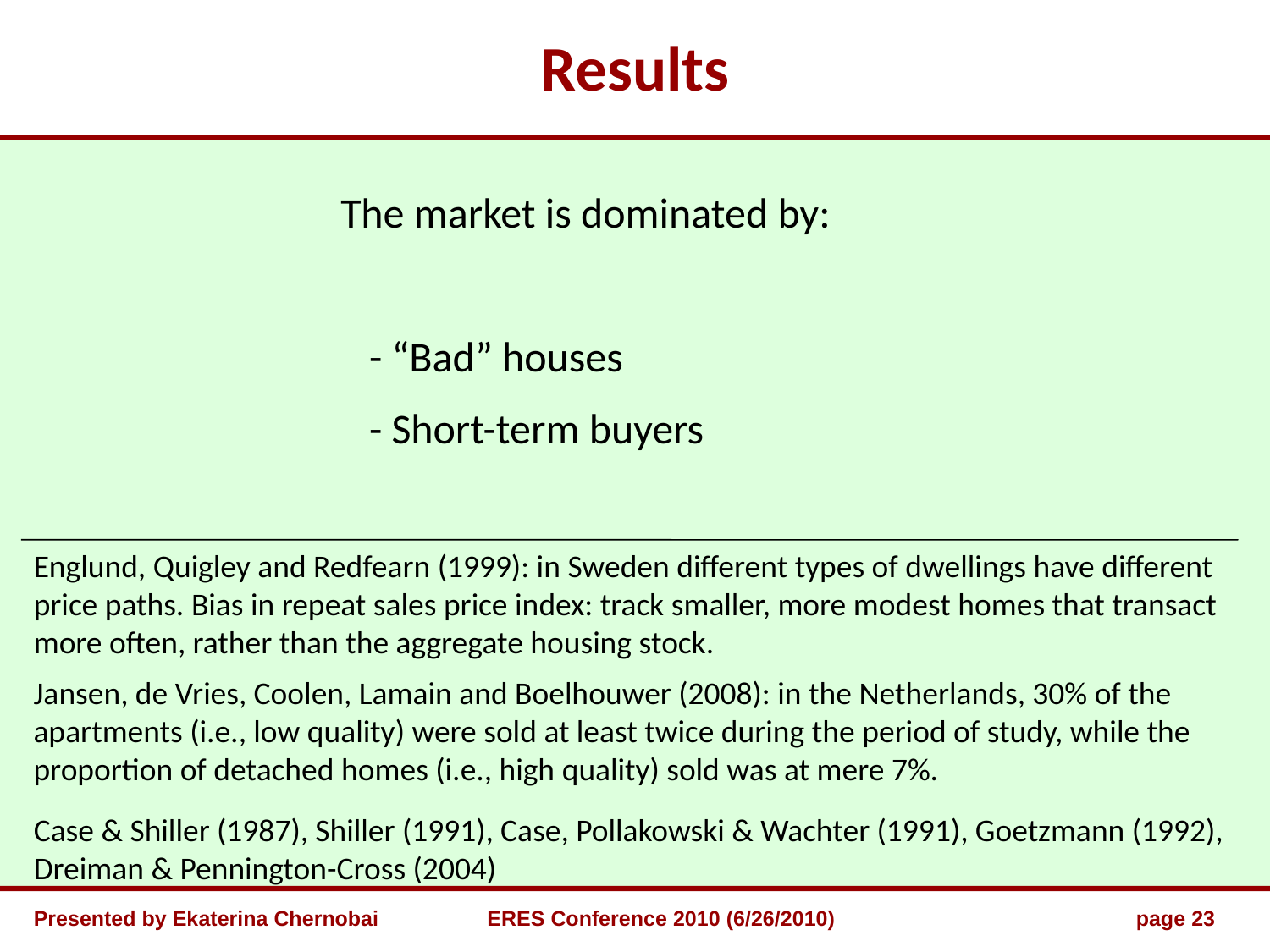

Results
The market is dominated by:

   - “Bad” houses
   - Short-term buyers
Englund, Quigley and Redfearn (1999): in Sweden different types of dwellings have different price paths. Bias in repeat sales price index: track smaller, more modest homes that transact more often, rather than the aggregate housing stock.

Jansen, de Vries, Coolen, Lamain and Boelhouwer (2008): in the Netherlands, 30% of the apartments (i.e., low quality) were sold at least twice during the period of study, while the proportion of detached homes (i.e., high quality) sold was at mere 7%.
Case & Shiller (1987), Shiller (1991), Case, Pollakowski & Wachter (1991), Goetzmann (1992), Dreiman & Pennington-Cross (2004)
Presented by Ekaterina Chernobai

ERES Conference 2010 (6/26/2010)
page 23